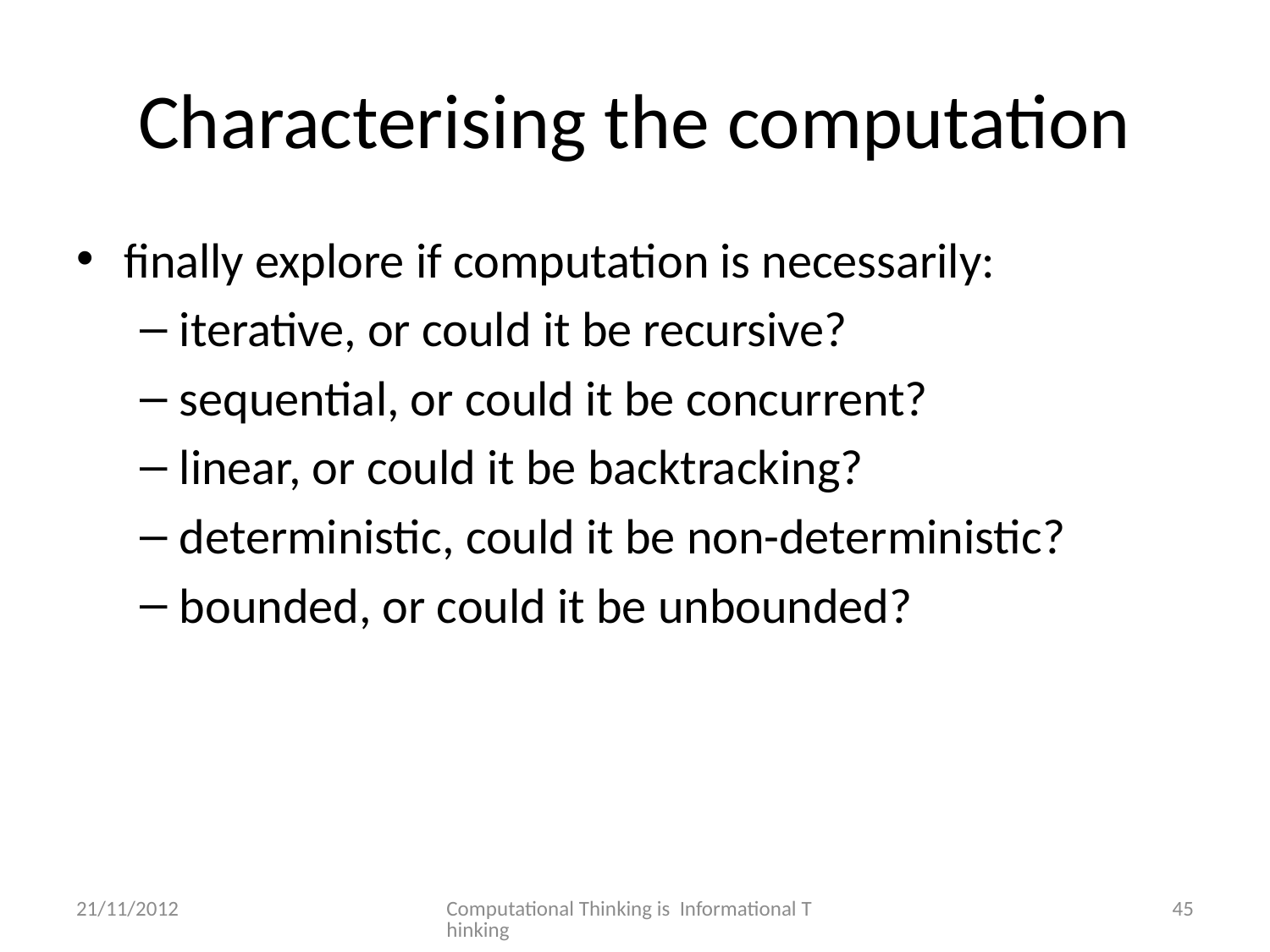

# Characterising the computation
finally explore if computation is necessarily:
iterative, or could it be recursive?
sequential, or could it be concurrent?
linear, or could it be backtracking?
deterministic, could it be non-deterministic?
bounded, or could it be unbounded?
21/11/2012
Computational Thinking is  Informational Thinking
45